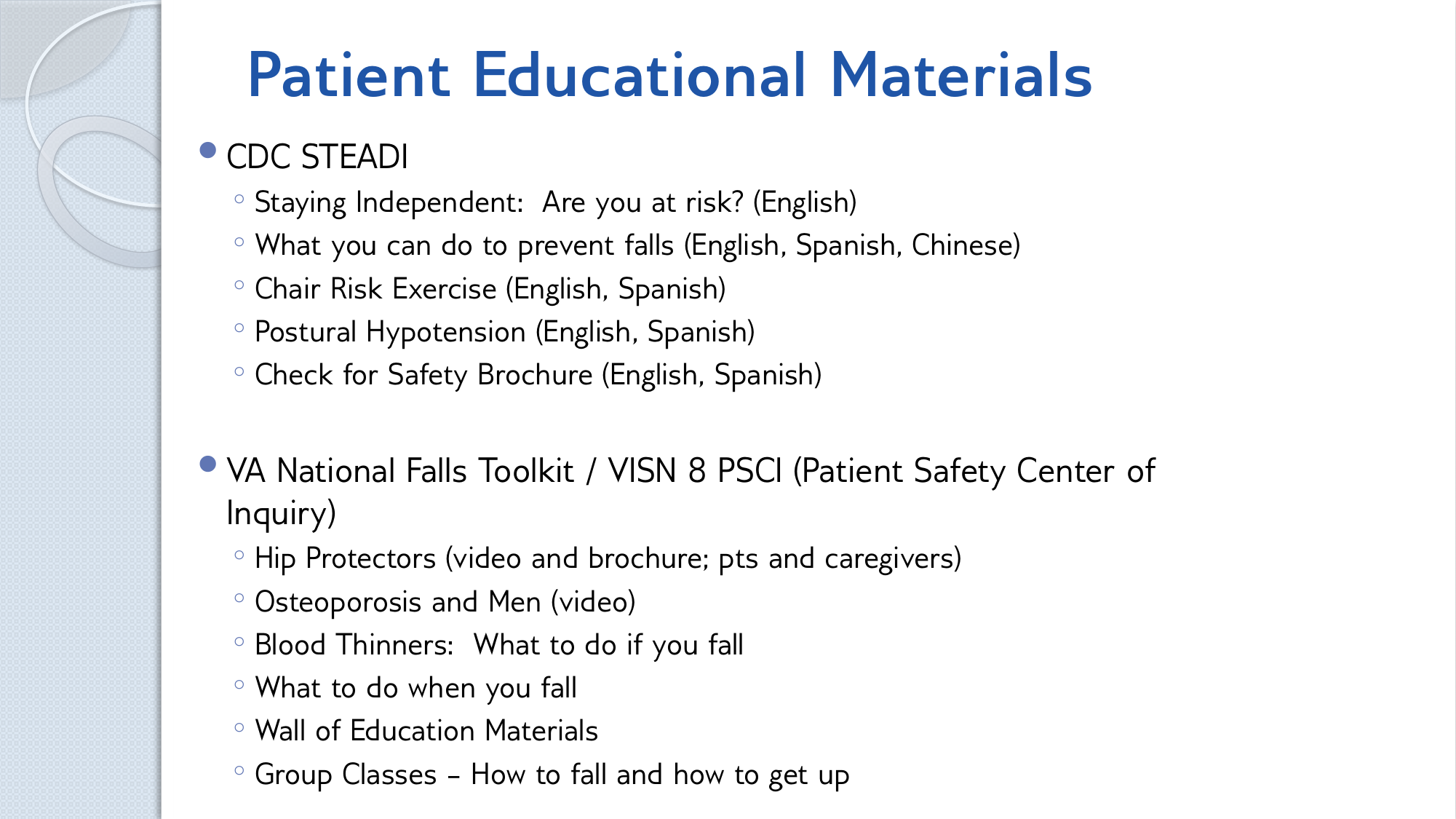

# Patient Educational Materials
CDC STEADI
Staying Independent:  Are you at risk? (English)
What you can do to prevent falls (English, Spanish, Chinese)
Chair Risk Exercise (English, Spanish)
Postural Hypotension (English, Spanish)
Check for Safety Brochure (English, Spanish)

VA National Falls Toolkit / VISN 8 PSCI (Patient Safety Center of Inquiry)
Hip Protectors (video and brochure; pts and caregivers)
Osteoporosis and Men (video)
Blood Thinners:  What to do if you fall
What to do when you fall
Wall of Education Materials
Group Classes – How to fall and how to get up